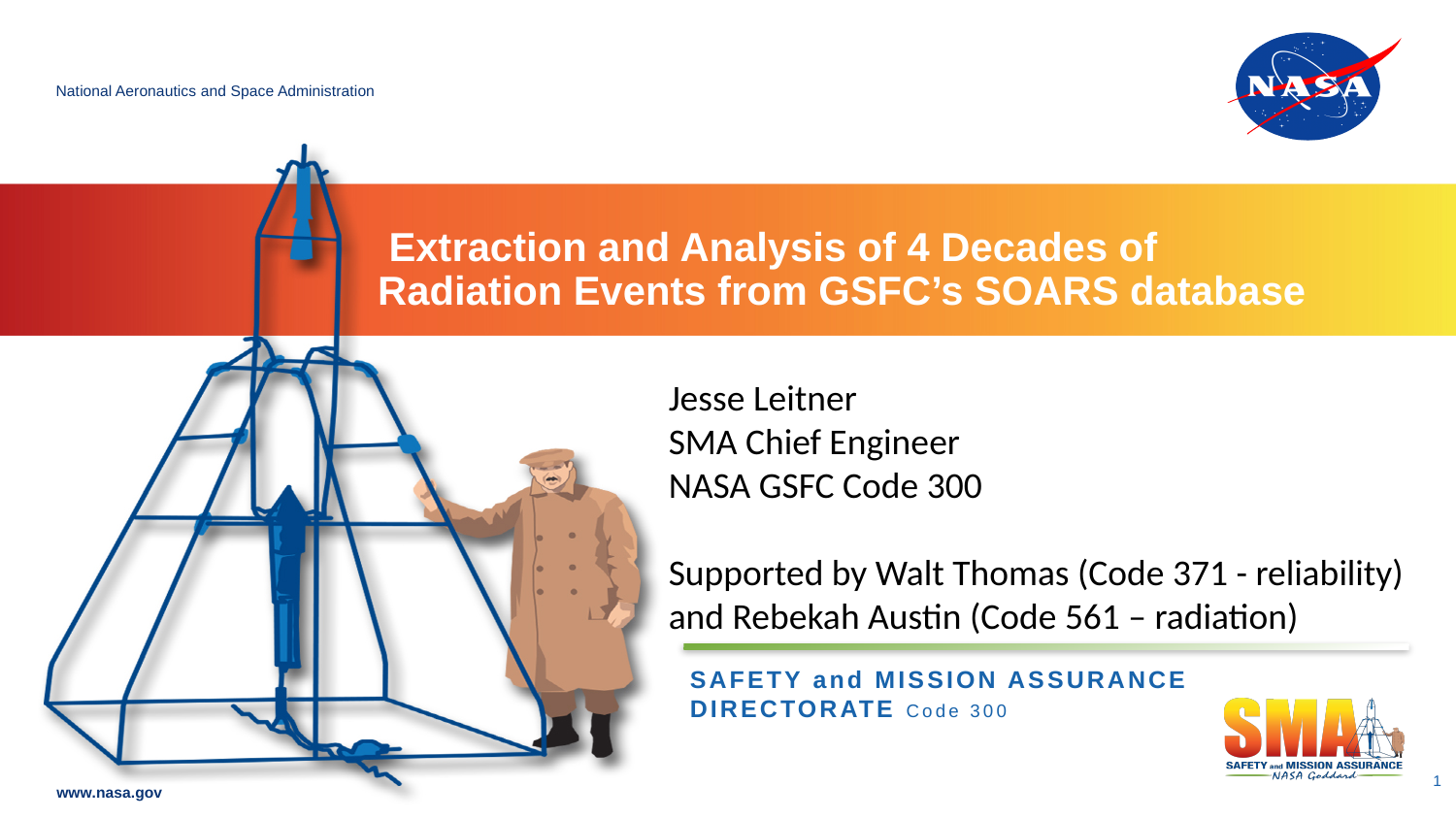

# Extraction and Analysis of 4 Decades of Radiation Events from GSFC’s SOARS database
Jesse Leitner
SMA Chief Engineer
NASA GSFC Code 300

Supported by Walt Thomas (Code 371 - reliability) and Rebekah Austin (Code 561 – radiation)

1